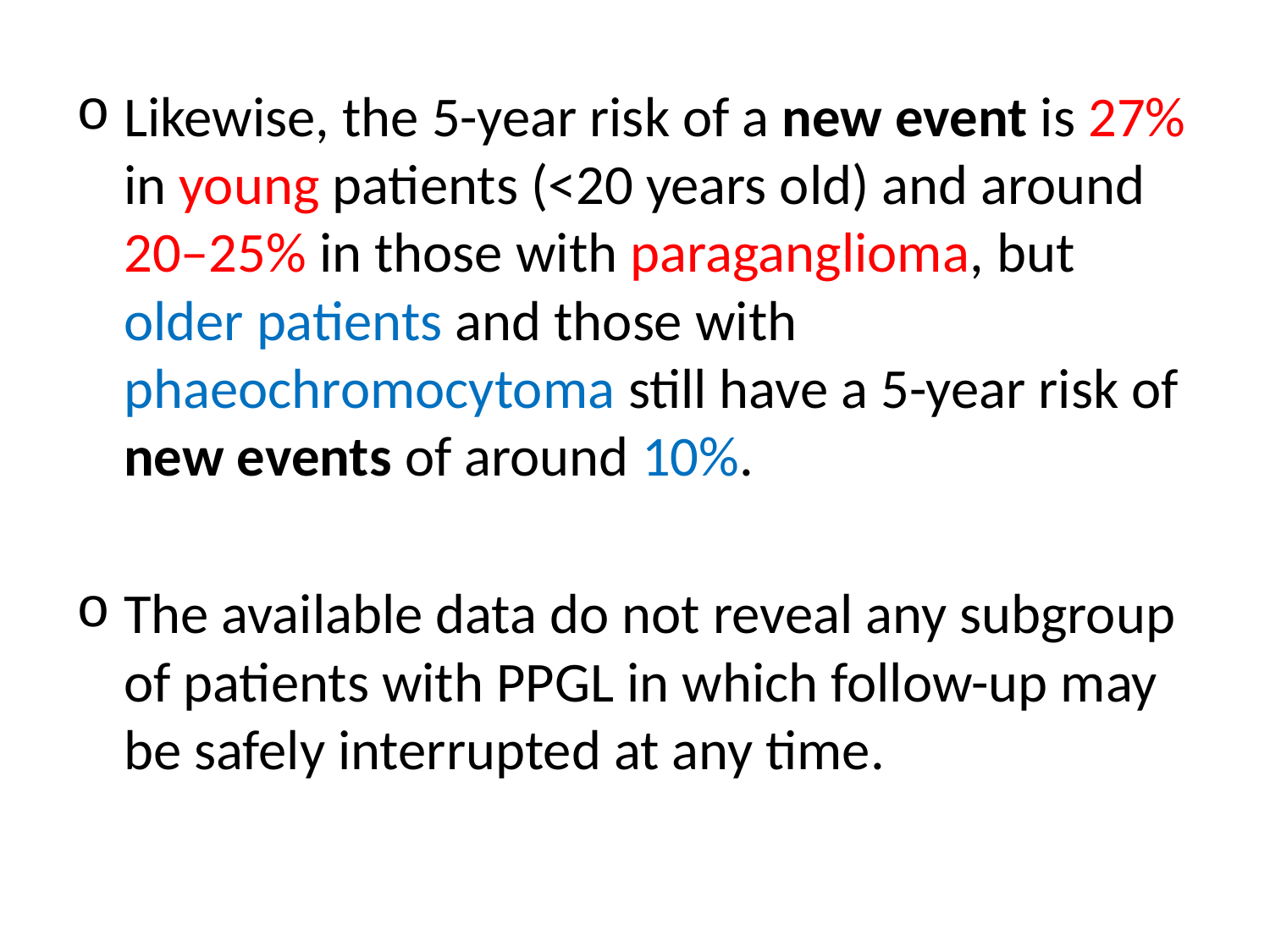

Likewise, the 5-year risk of a new event is 27% in young patients (<20 years old) and around 20–25% in those with paraganglioma, but older patients and those with phaeochromocytoma still have a 5-year risk of new events of around 10%.

The available data do not reveal any subgroup of patients with PPGL in which follow-up may be safely interrupted at any time.